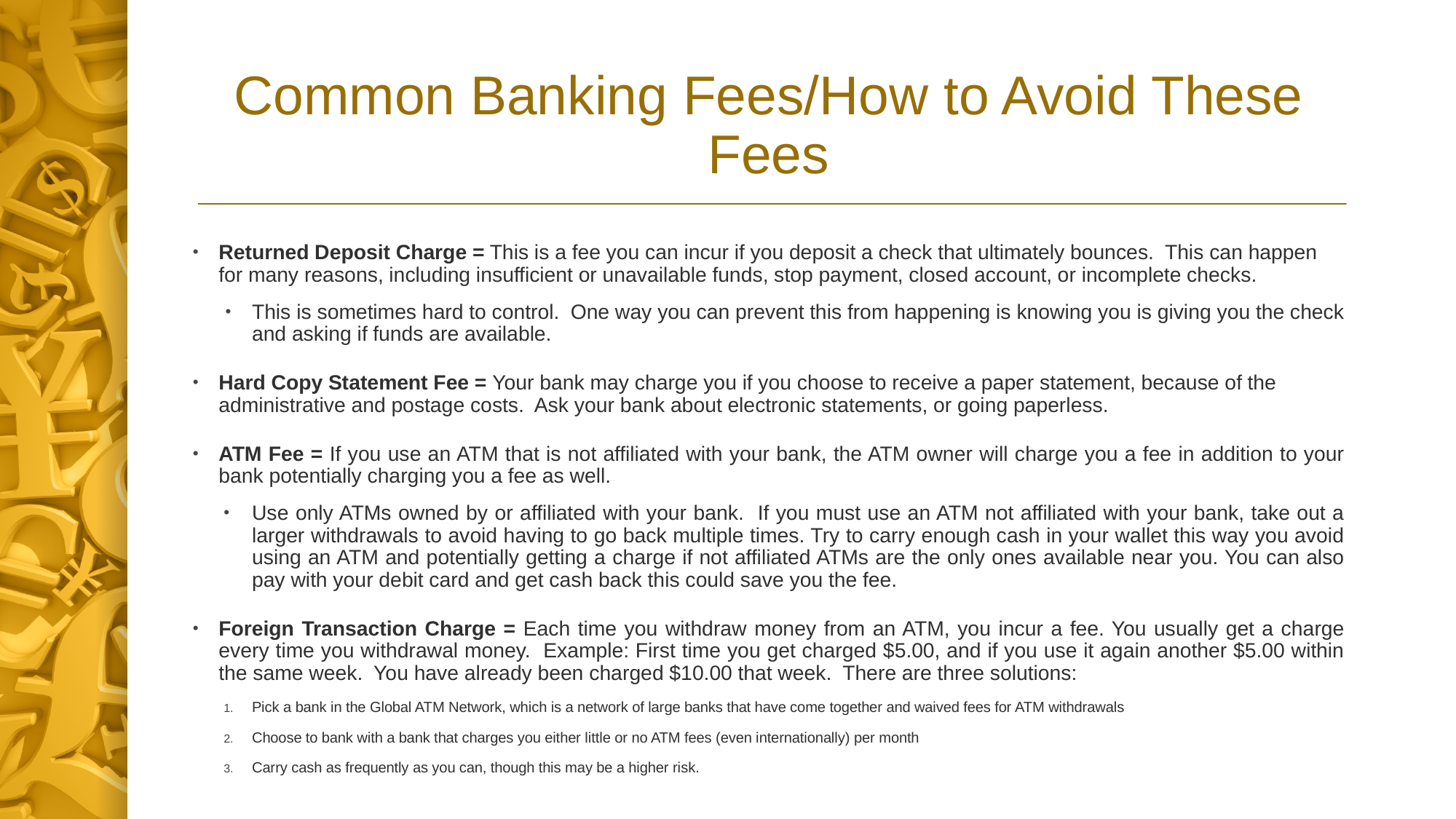

# Common Banking Fees/How to Avoid These Fees
Returned Deposit Charge = This is a fee you can incur if you deposit a check that ultimately bounces.  This can happen for many reasons, including insufficient or unavailable funds, stop payment, closed account, or incomplete checks.
This is sometimes hard to control.  One way you can prevent this from happening is knowing you is giving you the check and asking if funds are available.
Hard Copy Statement Fee = Your bank may charge you if you choose to receive a paper statement, because of the administrative and postage costs.  Ask your bank about electronic statements, or going paperless.
ATM Fee = If you use an ATM that is not affiliated with your bank, the ATM owner will charge you a fee in addition to your bank potentially charging you a fee as well.
Use only ATMs owned by or affiliated with your bank.  If you must use an ATM not affiliated with your bank, take out a larger withdrawals to avoid having to go back multiple times. Try to carry enough cash in your wallet this way you avoid using an ATM and potentially getting a charge if not affiliated ATMs are the only ones available near you. You can also pay with your debit card and get cash back this could save you the fee.
Foreign Transaction Charge = Each time you withdraw money from an ATM, you incur a fee. You usually get a charge every time you withdrawal money.  Example: First time you get charged $5.00, and if you use it again another $5.00 within the same week.  You have already been charged $10.00 that week.  There are three solutions:
Pick a bank in the Global ATM Network, which is a network of large banks that have come together and waived fees for ATM withdrawals
Choose to bank with a bank that charges you either little or no ATM fees (even internationally) per month
Carry cash as frequently as you can, though this may be a higher risk.